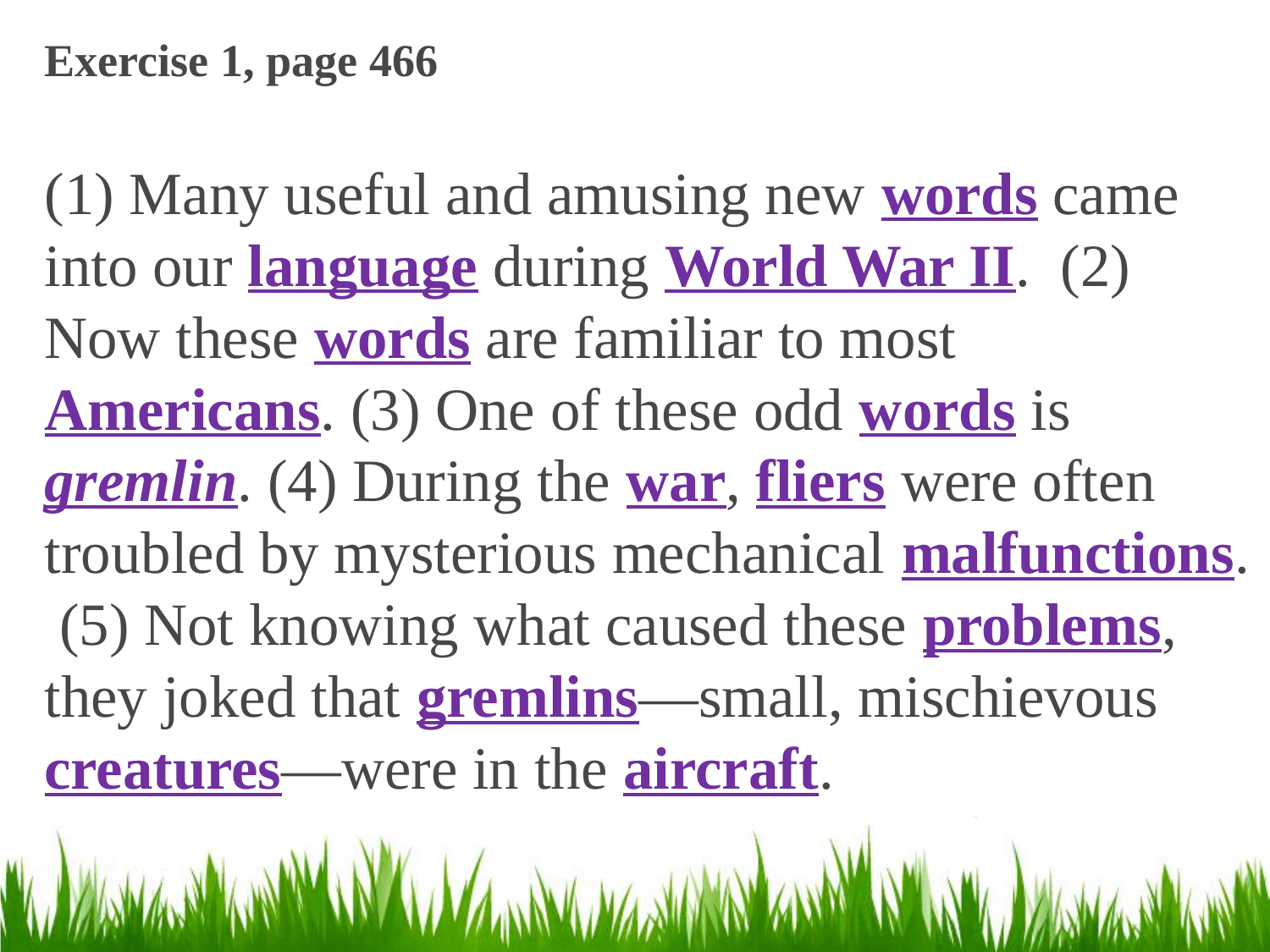

# Exercise 1, page 466
(1) Many useful and amusing new words came into our language during World War II.  (2) Now these words are familiar to most Americans. (3) One of these odd words is gremlin. (4) During the war, fliers were often troubled by mysterious mechanical malfunctions.  (5) Not knowing what caused these problems, they joked that gremlins—small, mischievous creatures—were in the aircraft.